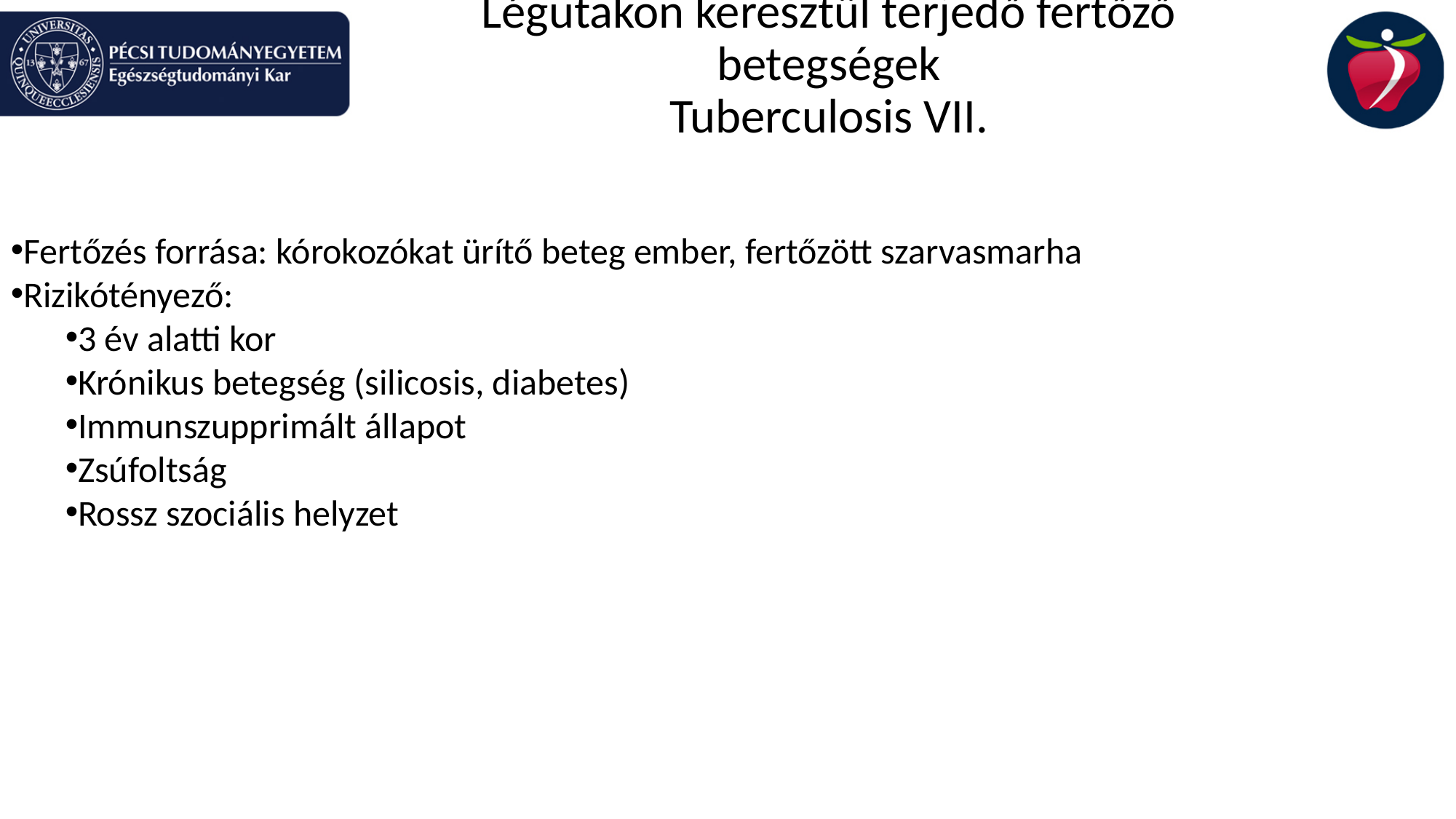

Légutakon keresztül terjedő fertőző betegségek
Tuberculosis VII.
Fertőzés forrása: kórokozókat ürítő beteg ember, fertőzött szarvasmarha
Rizikótényező:
3 év alatti kor
Krónikus betegség (silicosis, diabetes)
Immunszupprimált állapot
Zsúfoltság
Rossz szociális helyzet